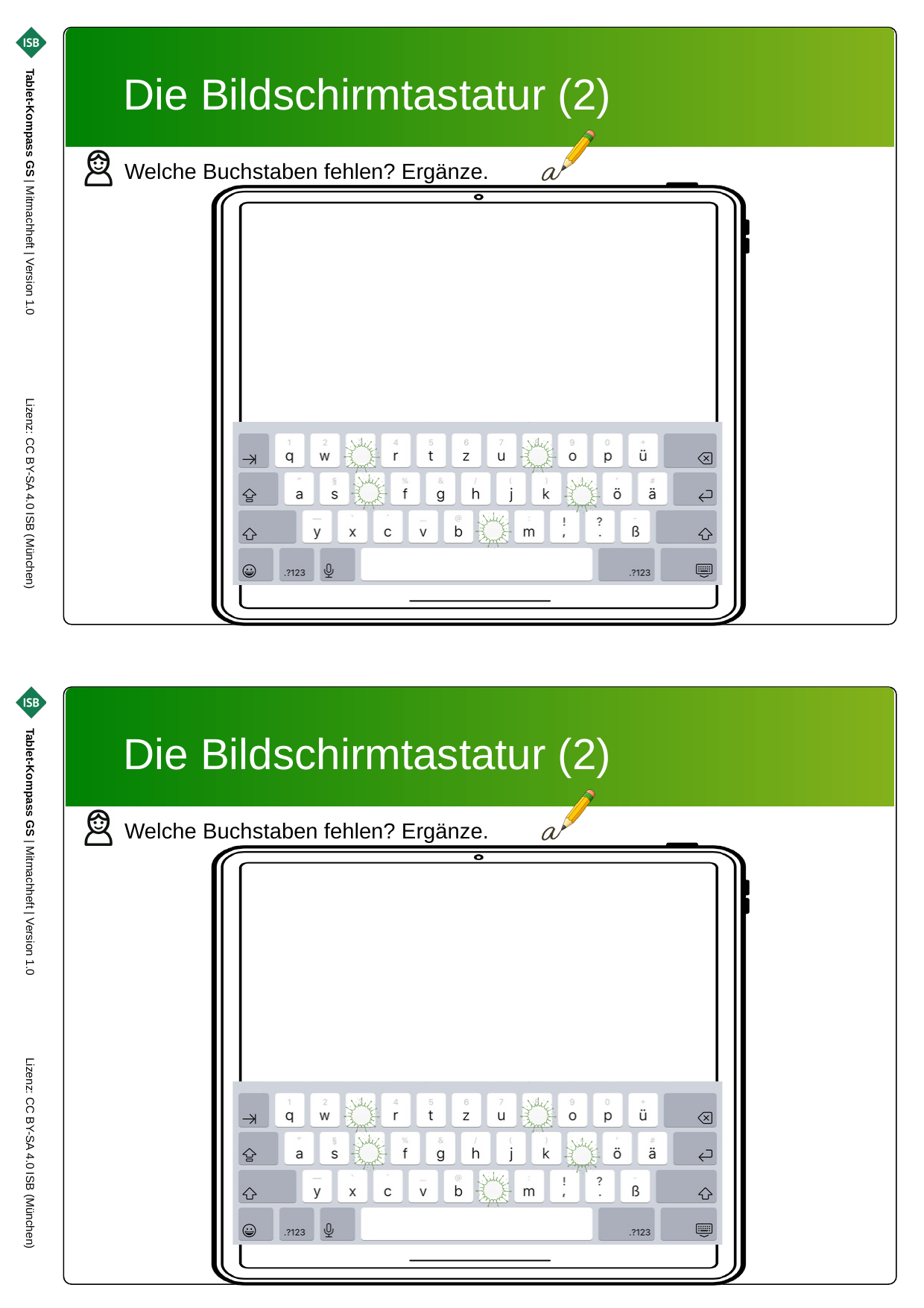

Die Bildschirmtastatur (2)

Welche Buchstaben fehlen? Ergänze.

Tablet-Kompass GS | Mitmachheft | Version 1.0                          Lizenz: CC BY-SA 4.0 ISB (München)
Titelseite

Die Bildschirmtastatur (2)

Welche Buchstaben fehlen? Ergänze.

Tablet-Kompass GS | Mitmachheft | Version 1.0                          Lizenz: CC BY-SA 4.0 ISB (München)